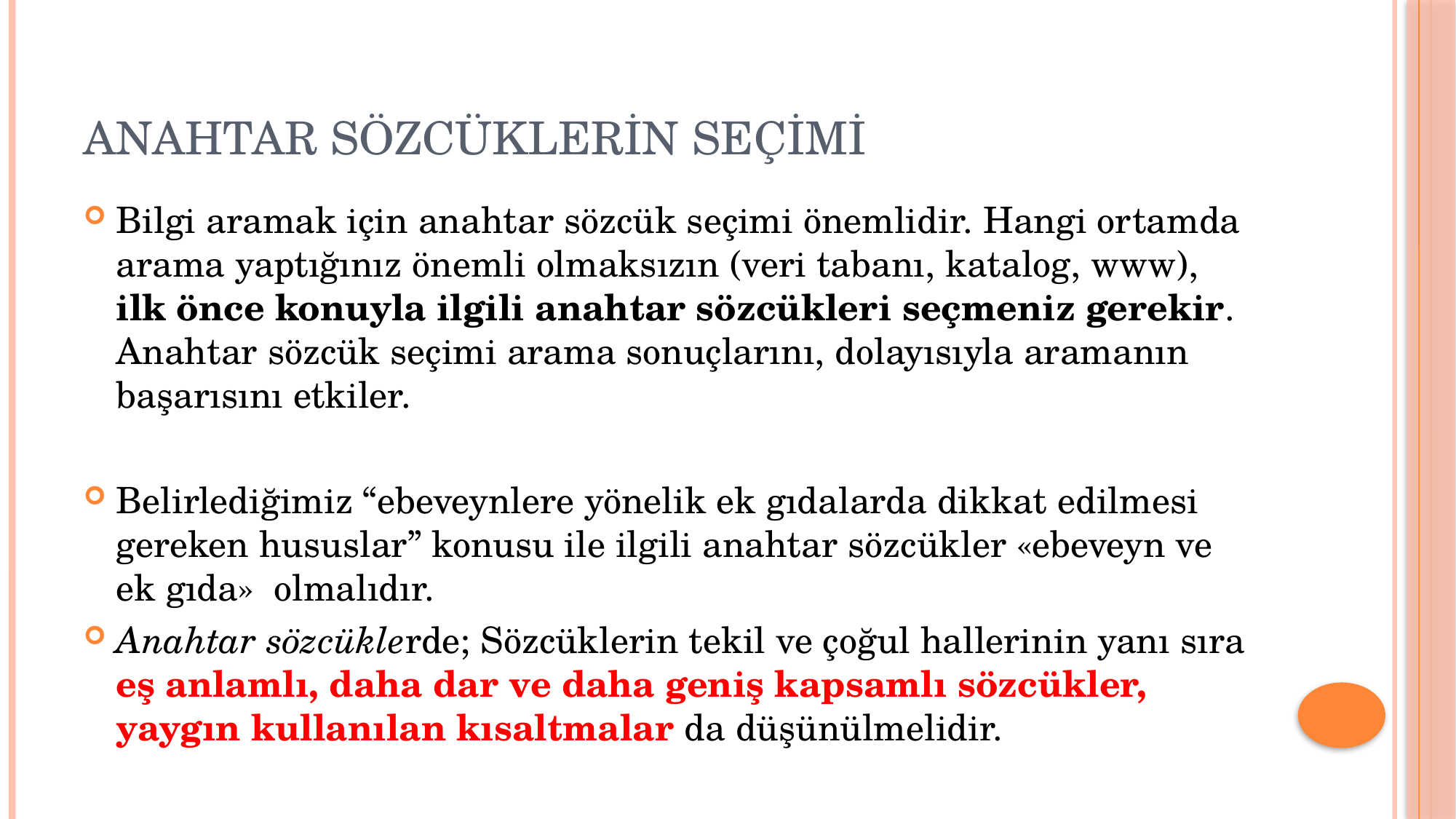

# Anahtar Sözcüklerin Seçimi
Bilgi aramak için anahtar sözcük seçimi önemlidir. Hangi ortamda arama yaptığınız önemli olmaksızın (veri tabanı, katalog, www), ilk önce konuyla ilgili anahtar sözcükleri seçmeniz gerekir. Anahtar sözcük seçimi arama sonuçlarını, dolayısıyla aramanın başarısını etkiler.

Belirlediğimiz “ebeveynlere yönelik ek gıdalarda dikkat edilmesi gereken hususlar” konusu ile ilgili anahtar sözcükler «ebeveyn ve ek gıda»  olmalıdır.
Anahtar sözcüklerde; Sözcüklerin tekil ve çoğul hallerinin yanı sıra eş anlamlı, daha dar ve daha geniş kapsamlı sözcükler, yaygın kullanılan kısaltmalar da düşünülmelidir.